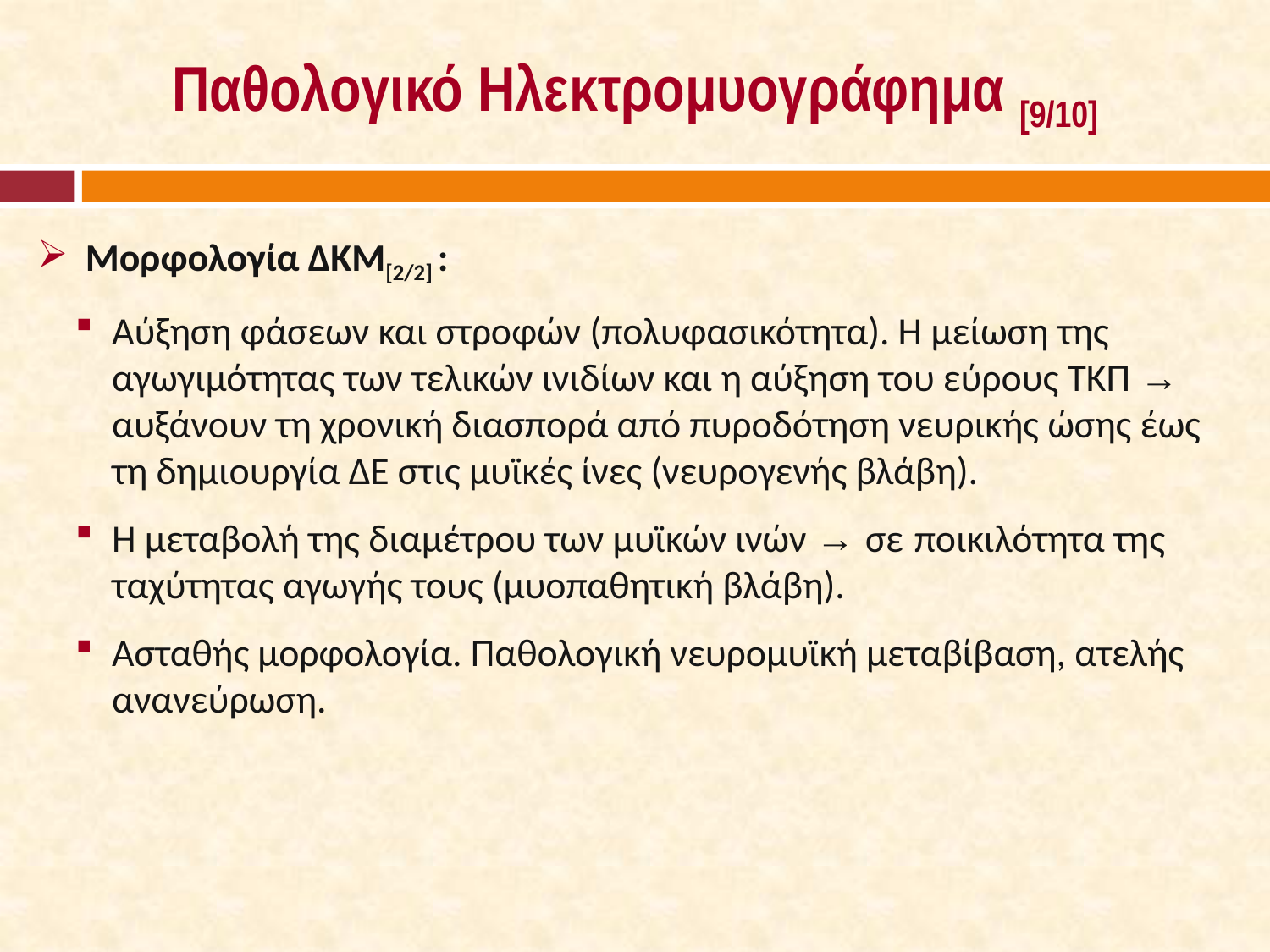

# Παθολογικό Ηλεκτρομυογράφημα [9/10]
Μορφολογία ΔΚΜ[2/2] :
Αύξηση φάσεων και στροφών (πολυφασικότητα). Η μείωση της αγωγιμότητας των τελικών ινιδίων και η αύξηση του εύρους ΤΚΠ → αυξάνουν τη χρονική διασπορά από πυροδότηση νευρικής ώσης έως τη δημιουργία ΔΕ στις μυϊκές ίνες (νευρογενής βλάβη).
Η μεταβολή της διαμέτρου των μυϊκών ινών → σε ποικιλότητα της ταχύτητας αγωγής τους (μυοπαθητική βλάβη).
Ασταθής μορφολογία. Παθολογική νευρομυϊκή μεταβίβαση, ατελής ανανεύρωση.